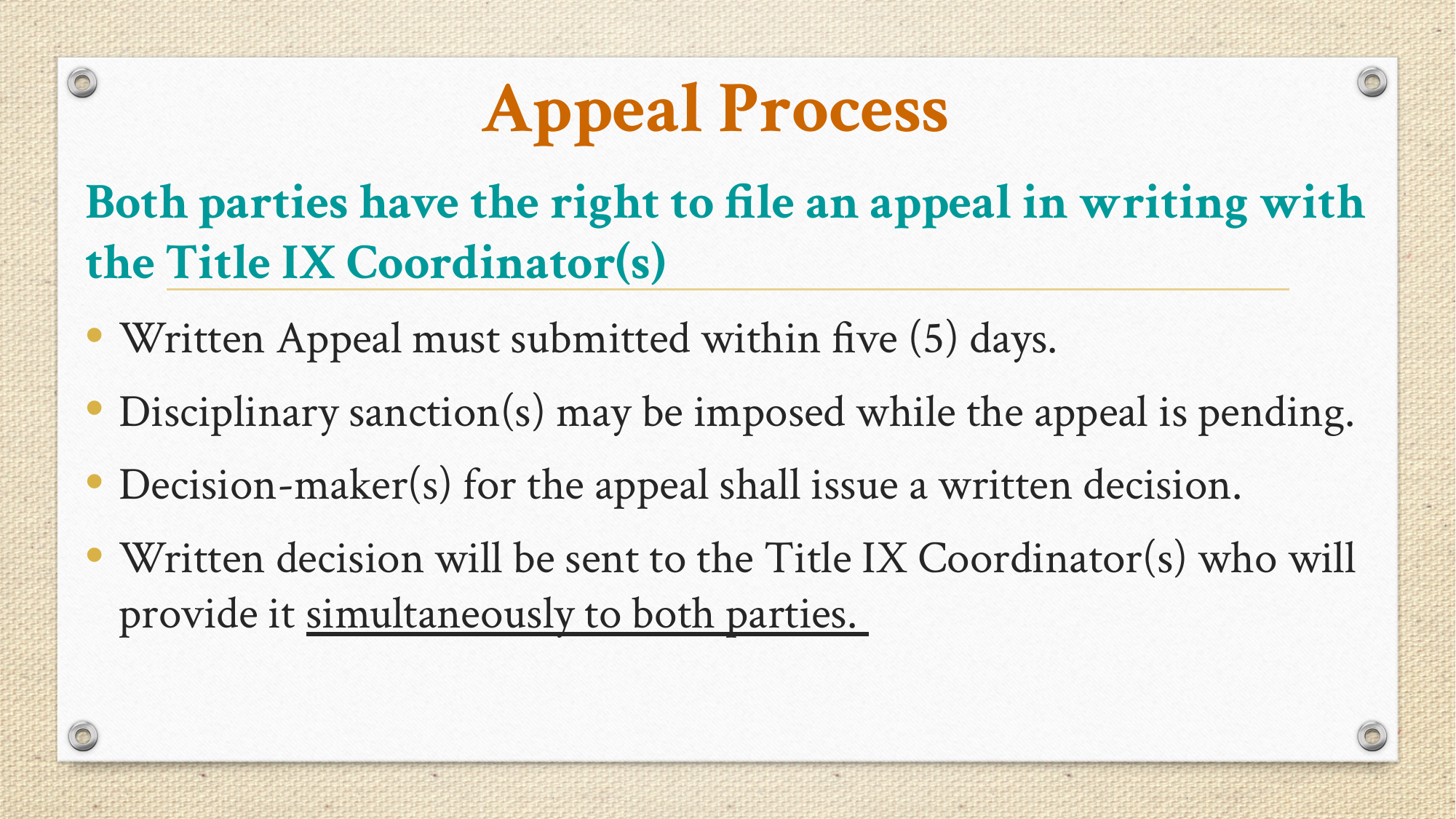

# Appeal Process
Both parties have the right to file an appeal in writing with the Title IX Coordinator(s)
Written Appeal must submitted within five (5) days.
Disciplinary sanction(s) may be imposed while the appeal is pending.
Decision-maker(s) for the appeal shall issue a written decision.
Written decision will be sent to the Title IX Coordinator(s) who will provide it simultaneously to both parties.